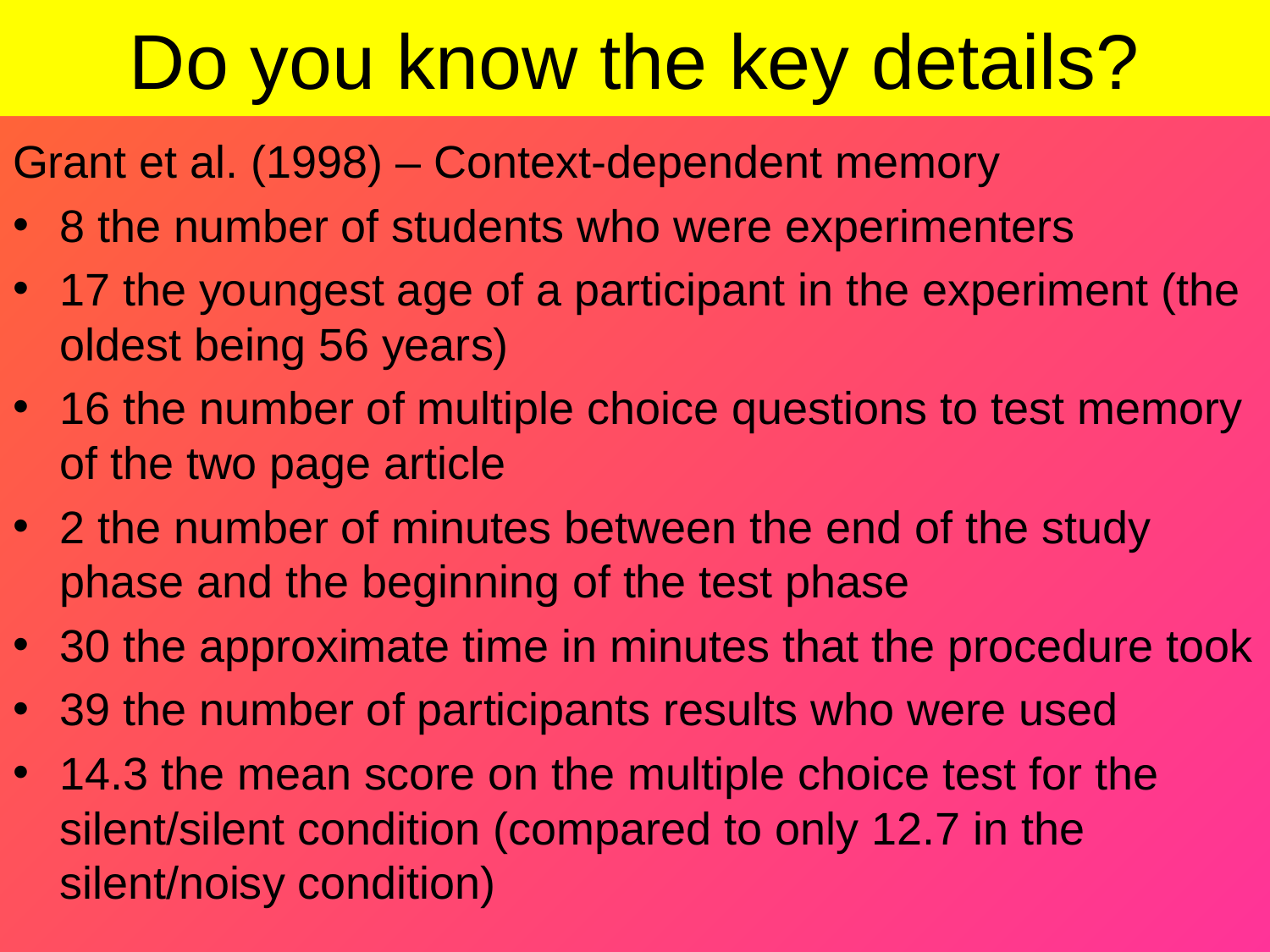

# Do you know the key details?
Grant et al. (1998) – Context-dependent memory
8 the number of students who were experimenters
17 the youngest age of a participant in the experiment (the oldest being 56 years)
16 the number of multiple choice questions to test memory of the two page article
2 the number of minutes between the end of the study phase and the beginning of the test phase
30 the approximate time in minutes that the procedure took
39 the number of participants results who were used
14.3 the mean score on the multiple choice test for the silent/silent condition (compared to only 12.7 in the silent/noisy condition)